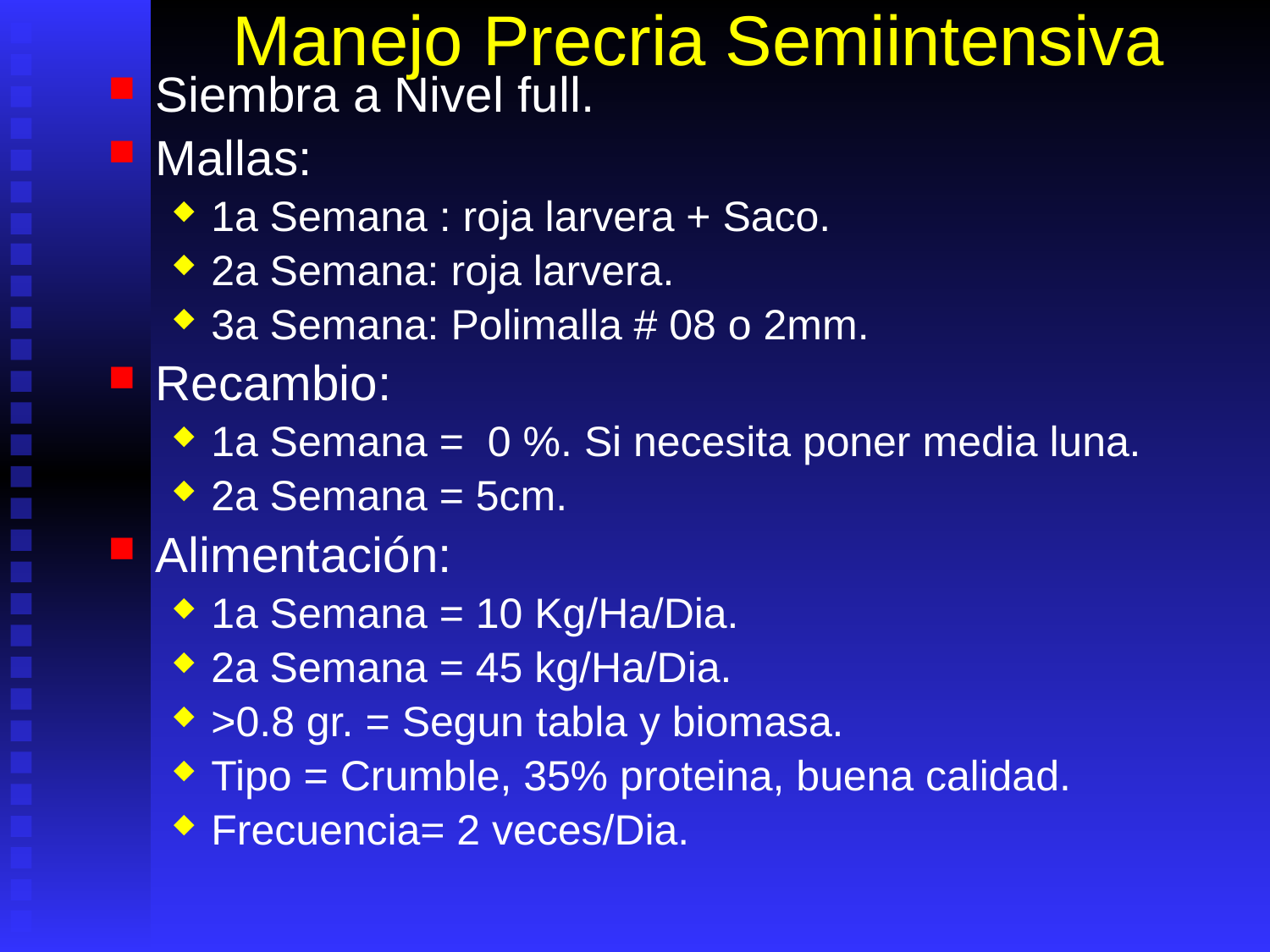

# Manejo Precria Semiintensiva
Siembra a Nivel full.
Mallas:
1a Semana : roja larvera + Saco.
2a Semana: roja larvera.
3a Semana: Polimalla # 08 o 2mm.
Recambio:
1a Semana =  0 %. Si necesita poner media luna.
2a Semana = 5cm.
Alimentación:
1a Semana = 10 Kg/Ha/Dia.
2a Semana = 45 kg/Ha/Dia.
>0.8 gr. = Segun tabla y biomasa.
Tipo = Crumble, 35% proteina, buena calidad.
Frecuencia= 2 veces/Dia.